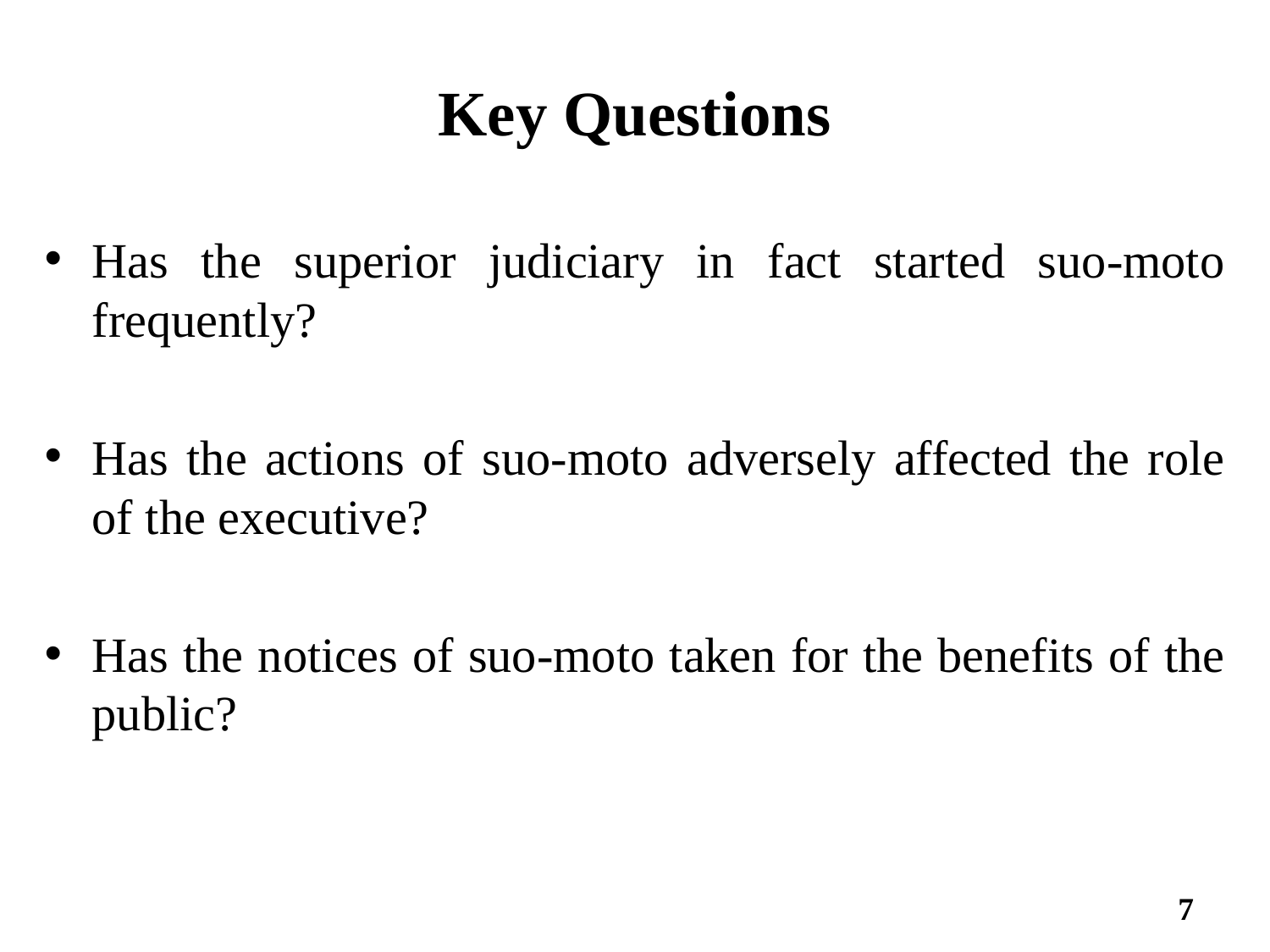

# Key Questions
Has the superior judiciary in fact started suo-moto frequently?

Has the actions of suo-moto adversely affected the role of the executive?

Has the notices of suo-moto taken for the benefits of the public?

7